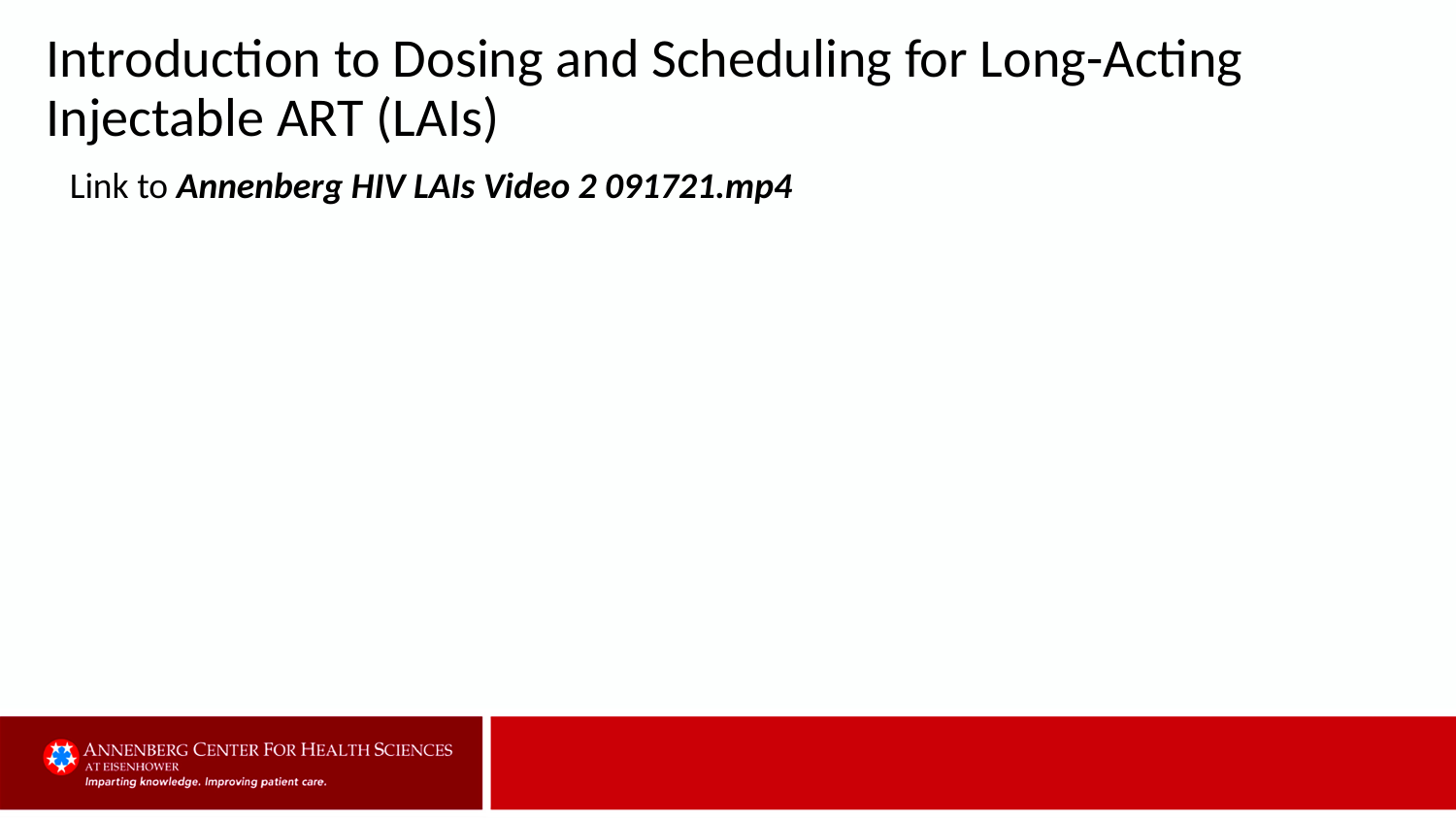

# Introduction to Dosing and Scheduling for Long-Acting Injectable ART (LAIs)
Link to Annenberg HIV LAIs Video 2 091721.mp4